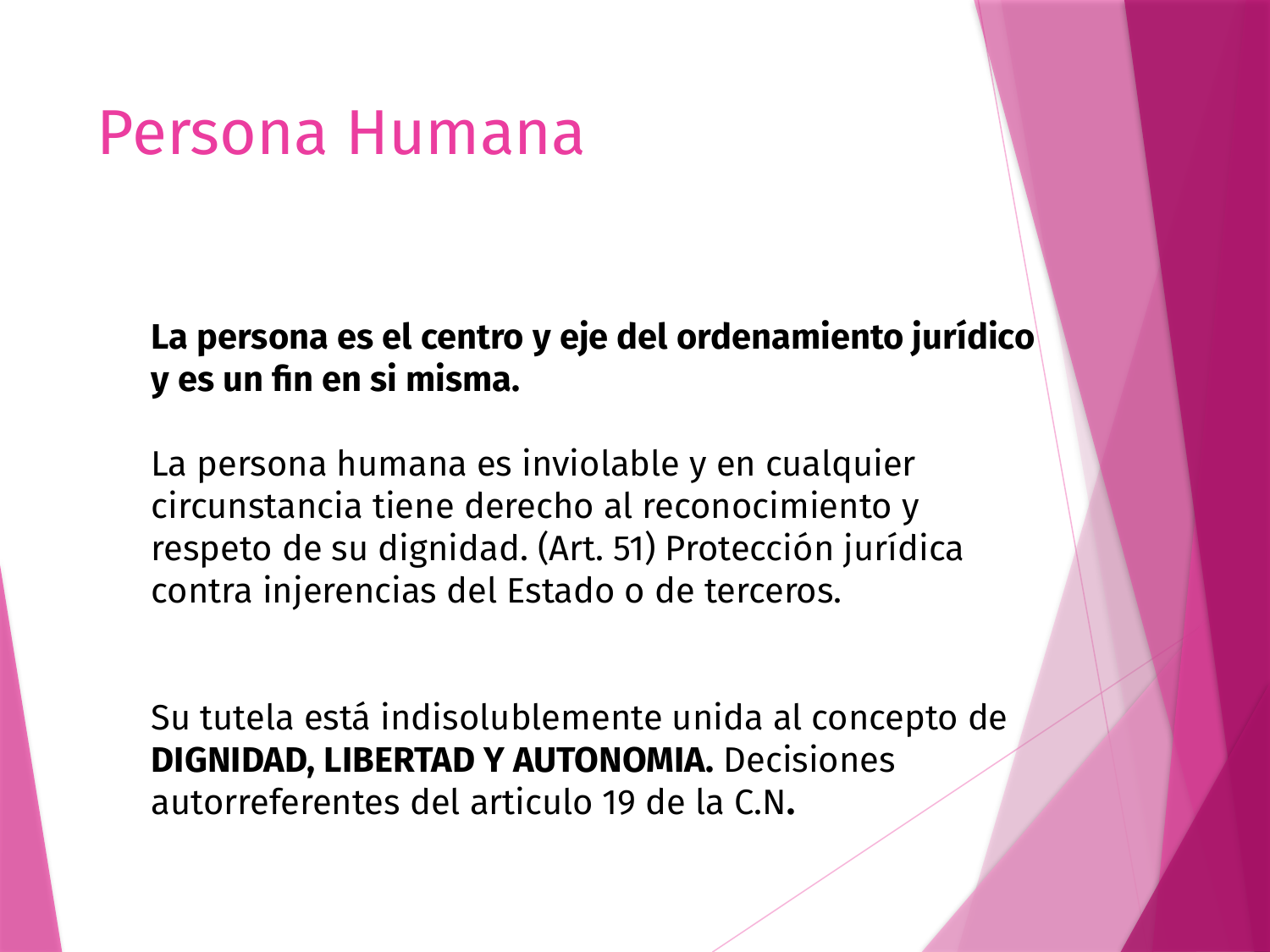

# Persona Humana
La persona es el centro y eje del ordenamiento jurídico y es un fin en si misma.

La persona humana es inviolable y en cualquier circunstancia tiene derecho al reconocimiento y respeto de su dignidad. (Art. 51) Protección jurídica contra injerencias del Estado o de terceros.

Su tutela está indisolublemente unida al concepto de DIGNIDAD, LIBERTAD Y AUTONOMIA. Decisiones autorreferentes del articulo 19 de la C.N.